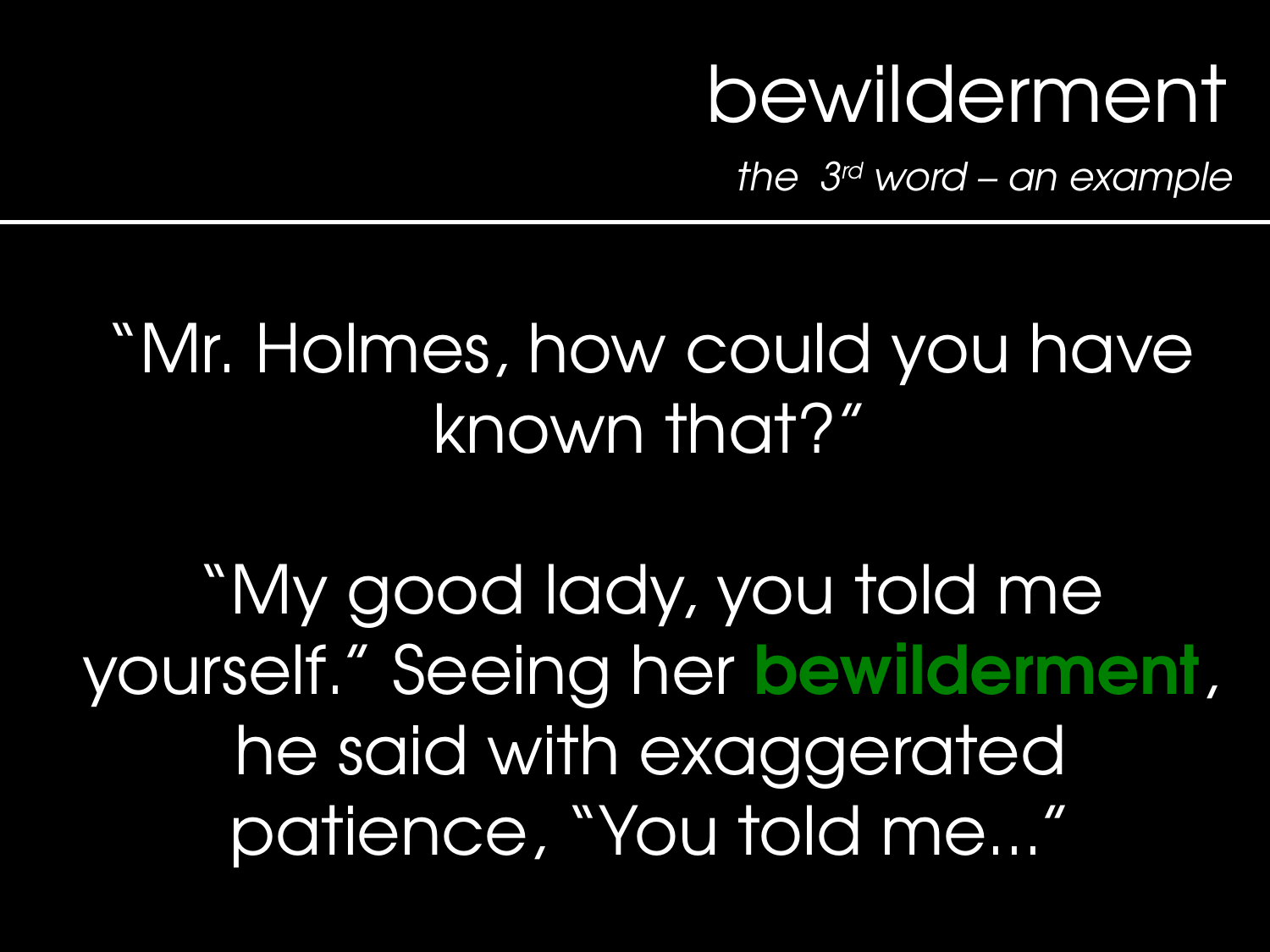

bewilderment
the  3rd word – an example
“Mr. Holmes, how could you have known that?”
“My good lady, you told me yourself.” Seeing her bewilderment, he said with exaggerated patience, “You told me...”